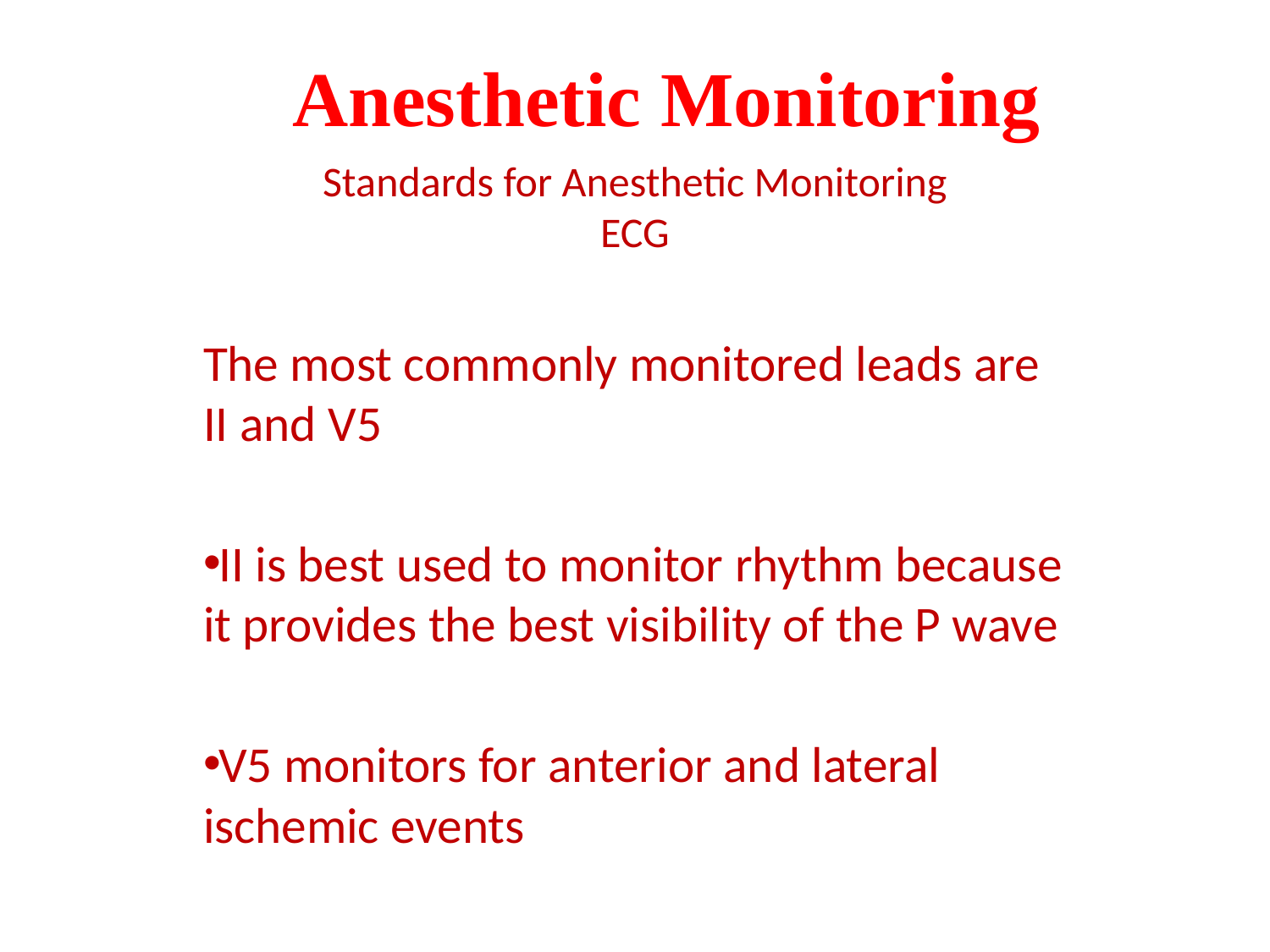

# Anesthetic Monitoring
Standards for Anesthetic Monitoring
ECG

The most commonly monitored leads are II and V5

II is best used to monitor rhythm because it provides the best visibility of the P wave

V5 monitors for anterior and lateral ischemic events